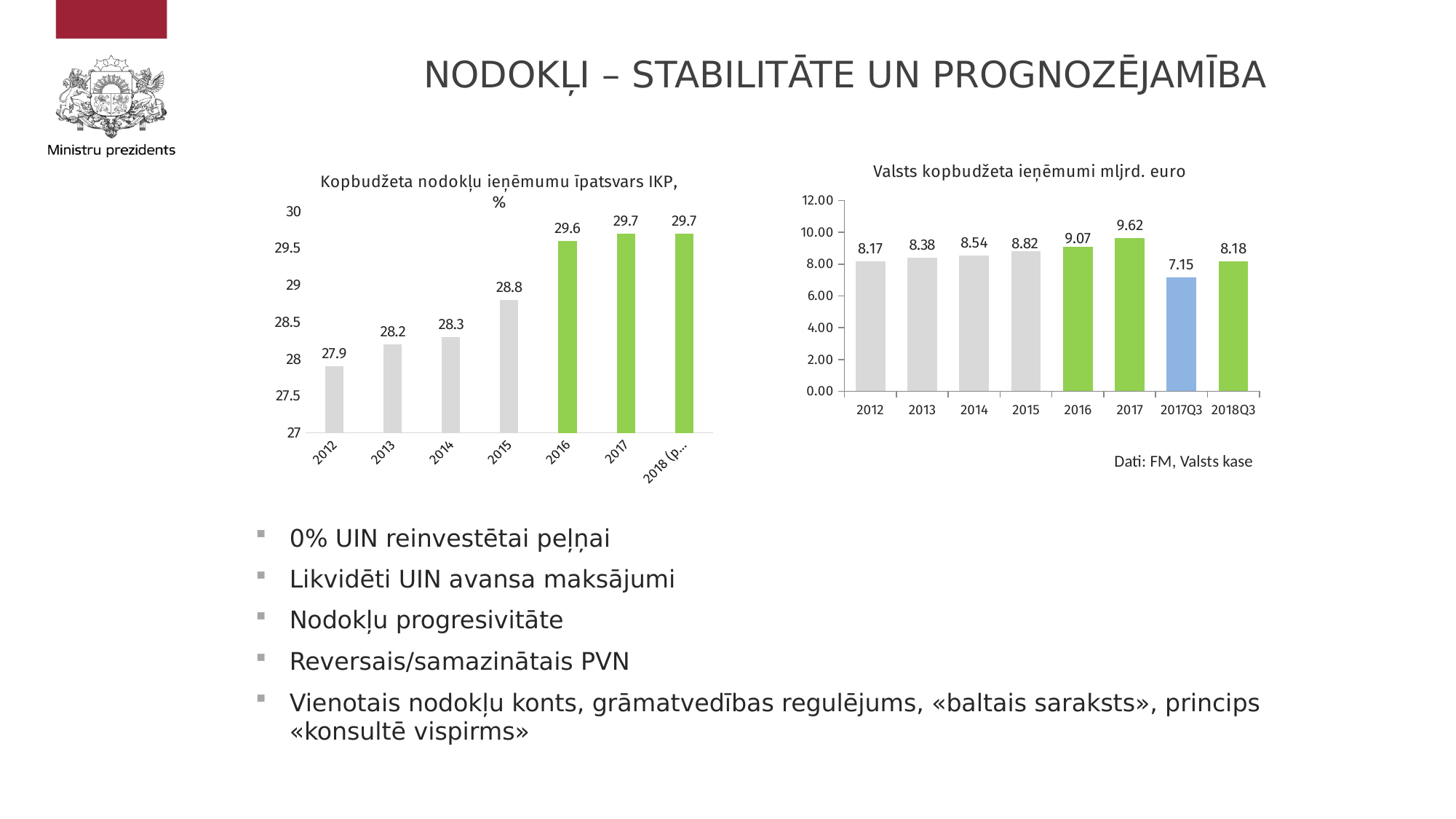

# Nodokļi – stabilitāte un prognozējamība

### Chart: Valsts kopbudžeta ieņēmumi mljrd. euro

| Category |  |
|---|---|
| 2012 | 8.171239 |
| 2013 | 8.380558 |
| 2014 | 8.535908 |
| 2015 | 8.822561 |
| 2016 | 9.069859 |
| 2017 | 9.624489 |
| 2017Q3 | 7.152104 |
| 2018Q3 | 8.183486146 |

### Chart: Kopbudžeta nodokļu ieņēmumu īpatsvars IKP, %

| Category |  |
|---|---|
| 2012 | 27.9 |
| 2013 | 28.2 |
| 2014 | 28.3 |
| 2015 | 28.8 |
| 2016 | 29.6 |
| 2017 | 29.7 |
| 2018 (prognoze) | 29.7 |
Dati: FM, Valsts kase
0% UIN reinvestētai peļņai
Likvidēti UIN avansa maksājumi
Nodokļu progresivitāte
Reversais/samazinātais PVN
Vienotais nodokļu konts, grāmatvedības regulējums, «baltais saraksts», princips «konsultē vispirms»